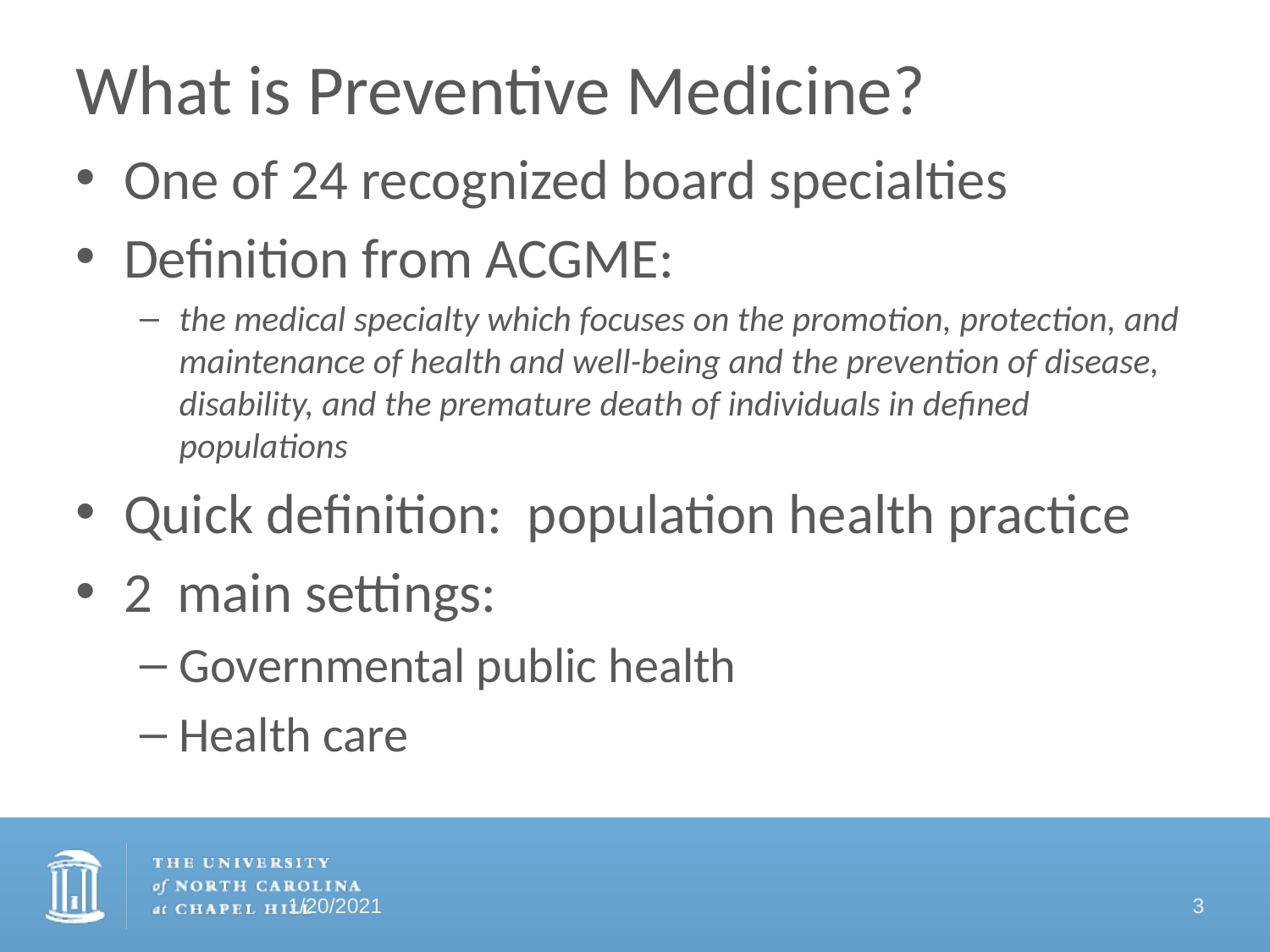

# What is Preventive Medicine?
One of 24 recognized board specialties
Definition from ACGME:
the medical specialty which focuses on the promotion, protection, and maintenance of health and well-being and the prevention of disease, disability, and the premature death of individuals in defined populations
Quick definition:  population health practice
2  main settings:
Governmental public health
Health care
1/20/2021
3